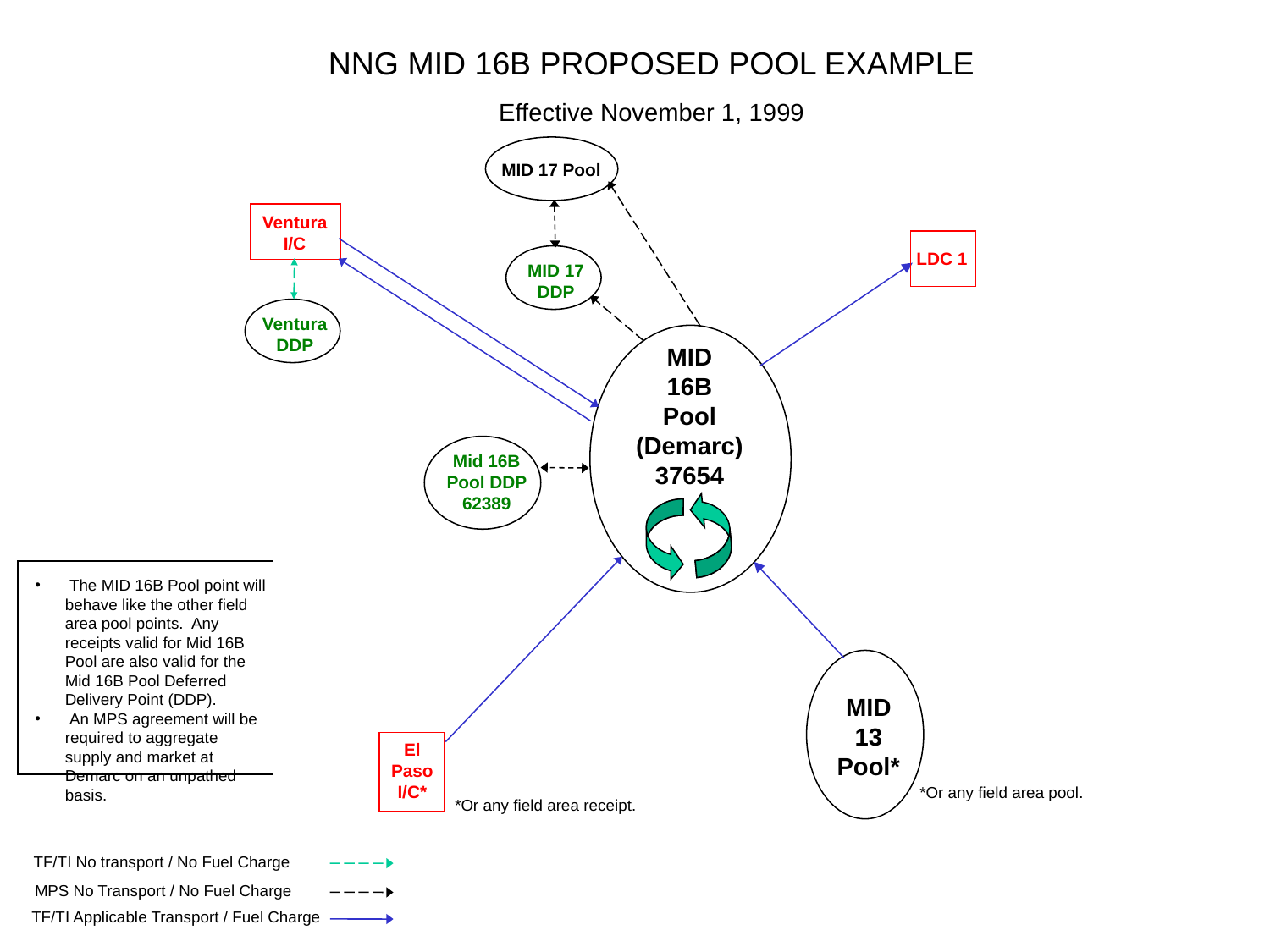

NNG MID 16B PROPOSED POOL EXAMPLE
Effective November 1, 1999

MID 17 Pool

Ventura
I/C

LDC 1

MID 17 DDP

Ventura DDP

MID
16B
Pool
(Demarc)
37654

Mid 16B Pool DDP 62389

 The MID 16B Pool point will behave like the other field area pool points.  Any receipts valid for Mid 16B Pool are also valid for the Mid 16B Pool Deferred Delivery Point (DDP).
 An MPS agreement will be required to aggregate supply and market at Demarc on an unpathed basis.

MID
13
Pool*

El Paso
I/C*

*Or any field area pool.
*Or any field area receipt.
TF/TI No transport / No Fuel Charge

MPS No Transport / No Fuel Charge

TF/TI Applicable Transport / Fuel Charge